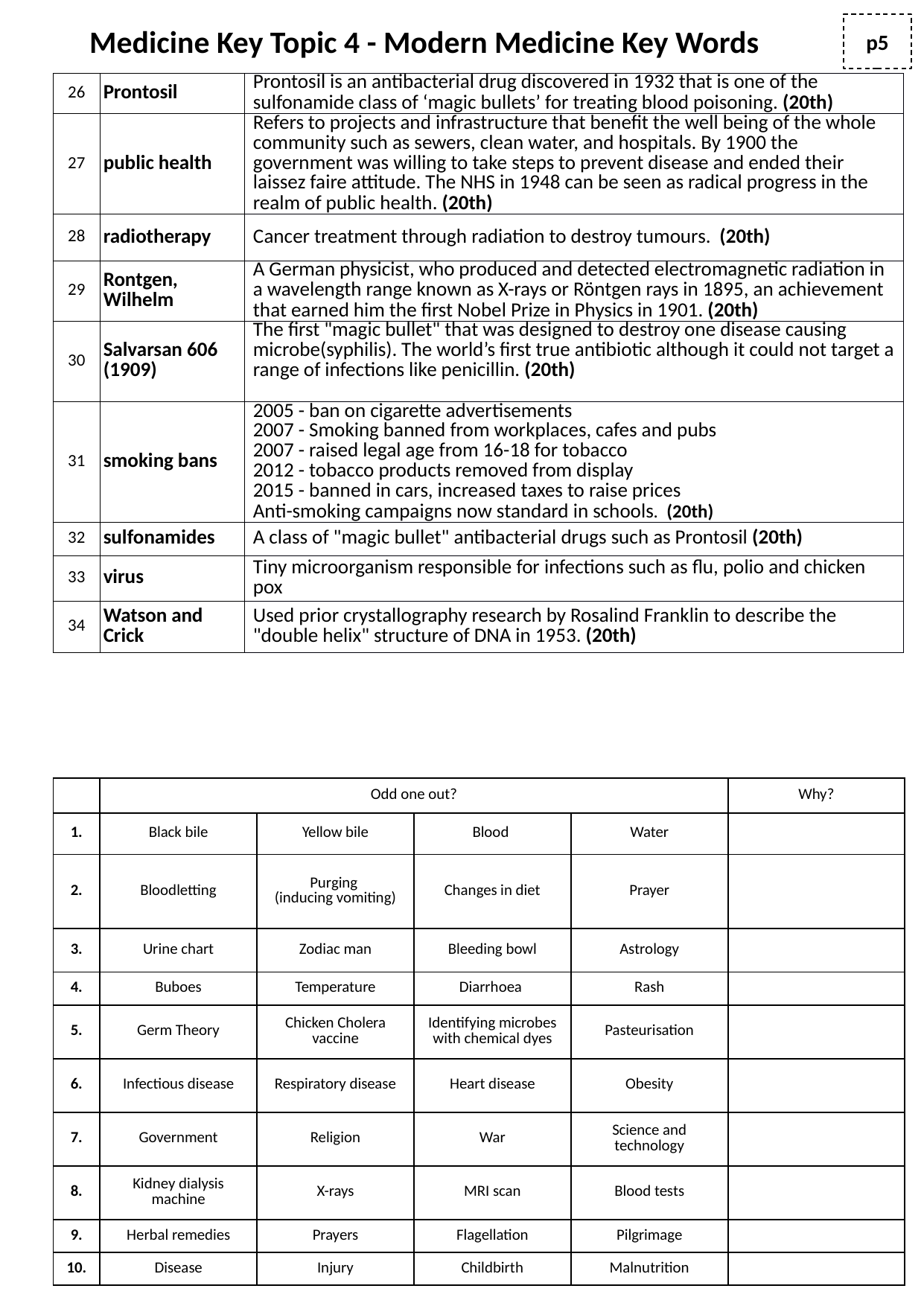

p5
# Medicine Key Topic 4 - Modern Medicine Key Words
| 26 | Prontosil | Prontosil is an antibacterial drug discovered in 1932 that is one of the sulfonamide class of ‘magic bullets’ for treating blood poisoning. (20th) |
| --- | --- | --- |
| 27 | public health | Refers to projects and infrastructure that benefit the well being of the whole community such as sewers, clean water, and hospitals. By 1900 the government was willing to take steps to prevent disease and ended their laissez faire attitude. The NHS in 1948 can be seen as radical progress in the realm of public health. (20th) |
| 28 | radiotherapy | Cancer treatment through radiation to destroy tumours. (20th) |
| 29 | Rontgen, Wilhelm | A German physicist, who produced and detected electromagnetic radiation in a wavelength range known as X-rays or Röntgen rays in 1895, an achievement that earned him the first Nobel Prize in Physics in 1901. (20th) |
| 30 | Salvarsan 606 (1909) | The first "magic bullet" that was designed to destroy one disease causing microbe(syphilis). The world’s first true antibiotic although it could not target a range of infections like penicillin. (20th) |
| 31 | smoking bans | 2005 - ban on cigarette advertisements 2007 - Smoking banned from workplaces, cafes and pubs 2007 - raised legal age from 16-18 for tobacco 2012 - tobacco products removed from display 2015 - banned in cars, increased taxes to raise prices Anti-smoking campaigns now standard in schools. (20th) |
| 32 | sulfonamides | A class of "magic bullet" antibacterial drugs such as Prontosil (20th) |
| 33 | virus | Tiny microorganism responsible for infections such as flu, polio and chicken pox |
| 34 | Watson and Crick | Used prior crystallography research by Rosalind Franklin to describe the "double helix" structure of DNA in 1953. (20th) |
|  | Odd one out? |  |  |  | Why? |
| --- | --- | --- | --- | --- | --- |
| 1. | Black bile | Yellow bile | Blood | Water |  |
| 2. | Bloodletting | Purging (inducing vomiting) | Changes in diet | Prayer |  |
| 3. | Urine chart | Zodiac man | Bleeding bowl | Astrology |  |
| 4. | Buboes | Temperature | Diarrhoea | Rash |  |
| 5. | Germ Theory | Chicken Cholera vaccine | Identifying microbes with chemical dyes | Pasteurisation |  |
| 6. | Infectious disease | Respiratory disease | Heart disease | Obesity |  |
| 7. | Government | Religion | War | Science and technology |  |
| 8. | Kidney dialysis machine | X-rays | MRI scan | Blood tests |  |
| 9. | Herbal remedies | Prayers | Flagellation | Pilgrimage |  |
| 10. | Disease | Injury | Childbirth | Malnutrition |  |